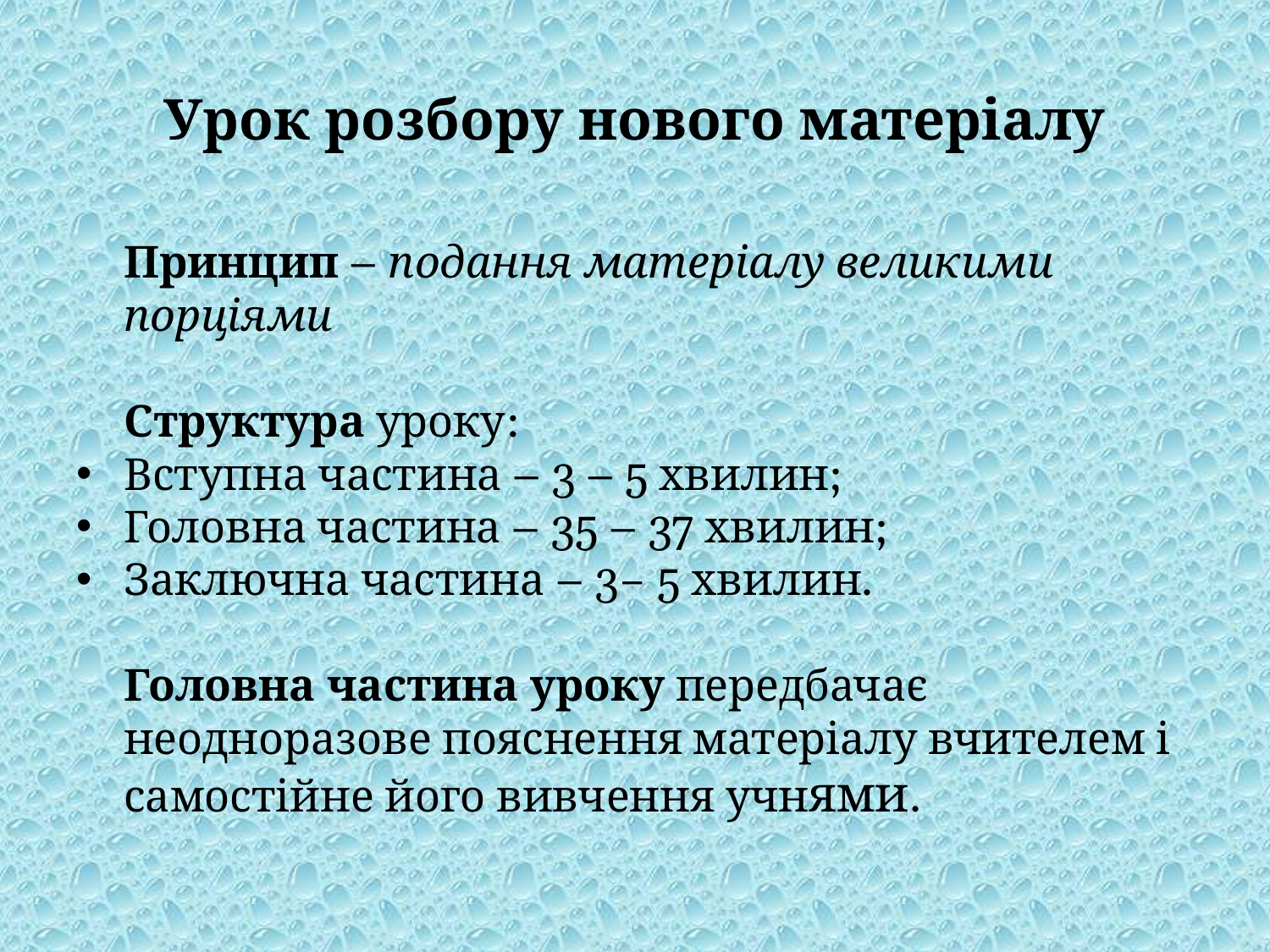

# Урок розбору нового матеріалу
	Принцип – подання матеріалу великими порціями

	Структура уроку:
Вступна частина – 3 – 5 хвилин;
Головна частина – 35 – 37 хвилин;
Заключна частина – 3− 5 хвилин.

	Головна частина уроку передбачає неодноразове пояснення матеріалу вчителем і самостійне його вивчення учнями.